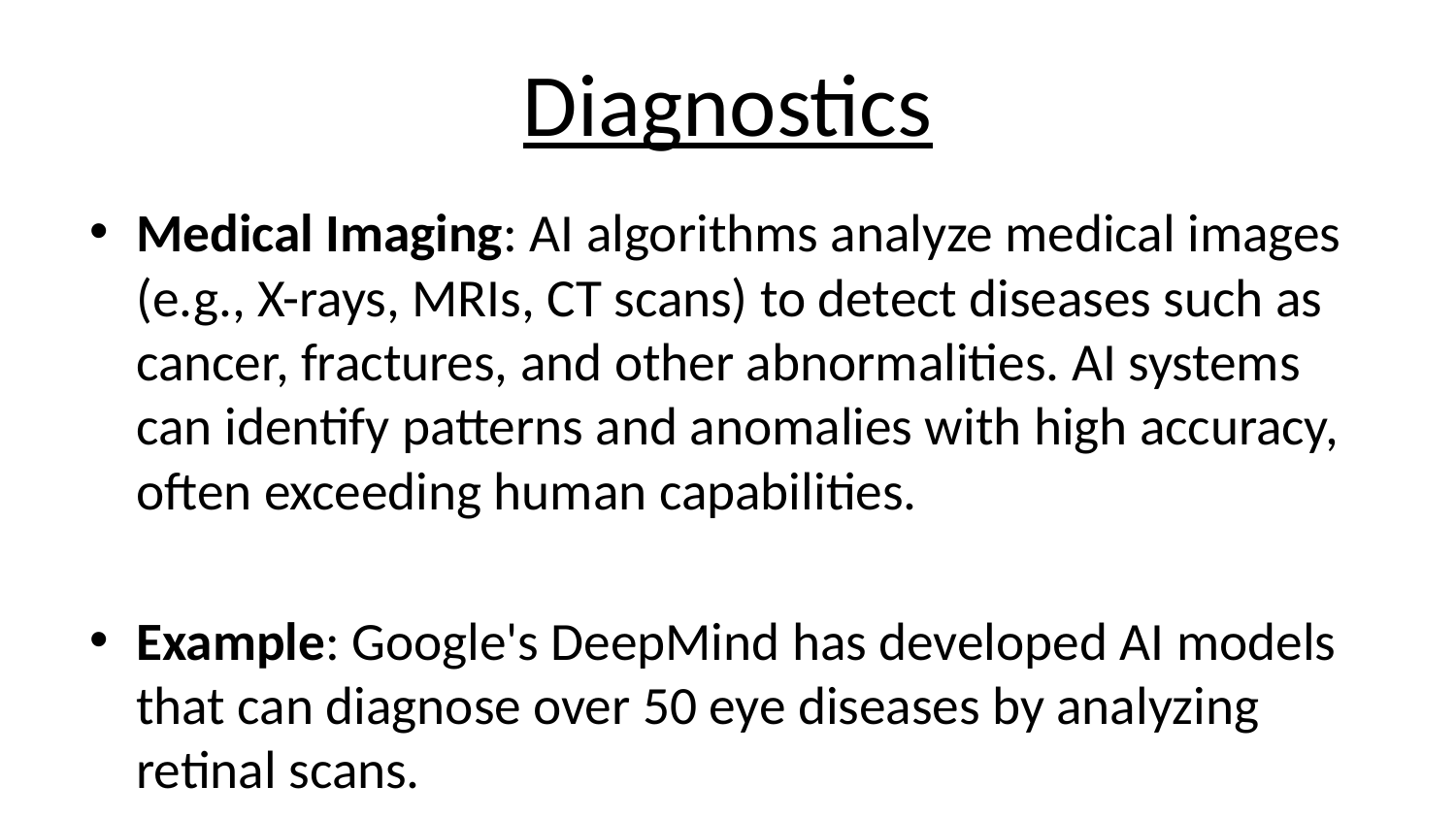

# Diagnostics
Medical Imaging: AI algorithms analyze medical images (e.g., X-rays, MRIs, CT scans) to detect diseases such as cancer, fractures, and other abnormalities. AI systems can identify patterns and anomalies with high accuracy, often exceeding human capabilities.

Example: Google's DeepMind has developed AI models that can diagnose over 50 eye diseases by analyzing retinal scans.